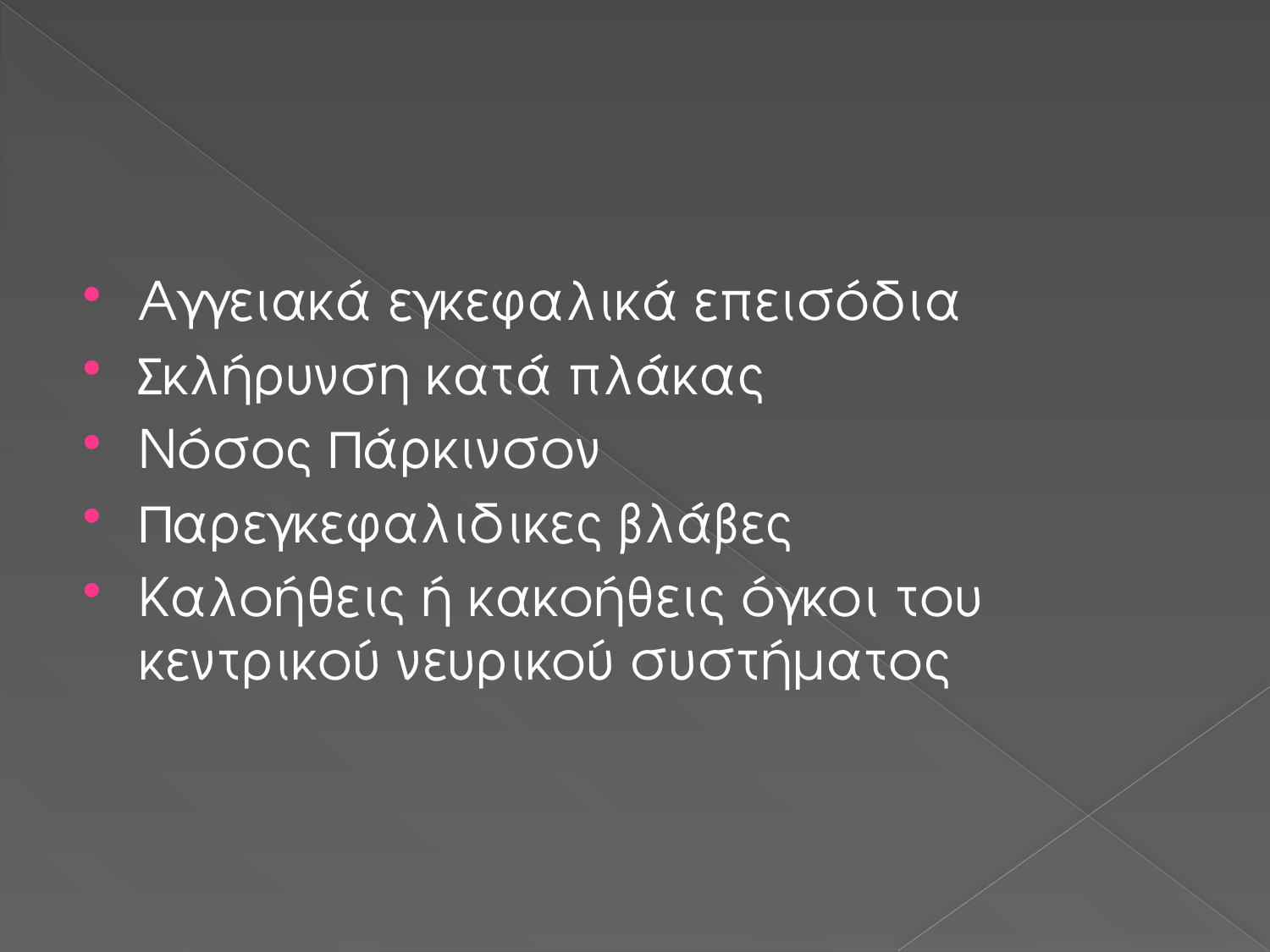

#
Αγγειακά εγκεφαλικά επεισόδια
Σκλήρυνση κατά πλάκας
Νόσος Πάρκινσον
Παρεγκεφαλιδικες βλάβες
Καλοήθεις ή κακοήθεις όγκοι του κεντρικού νευρικού συστήματος